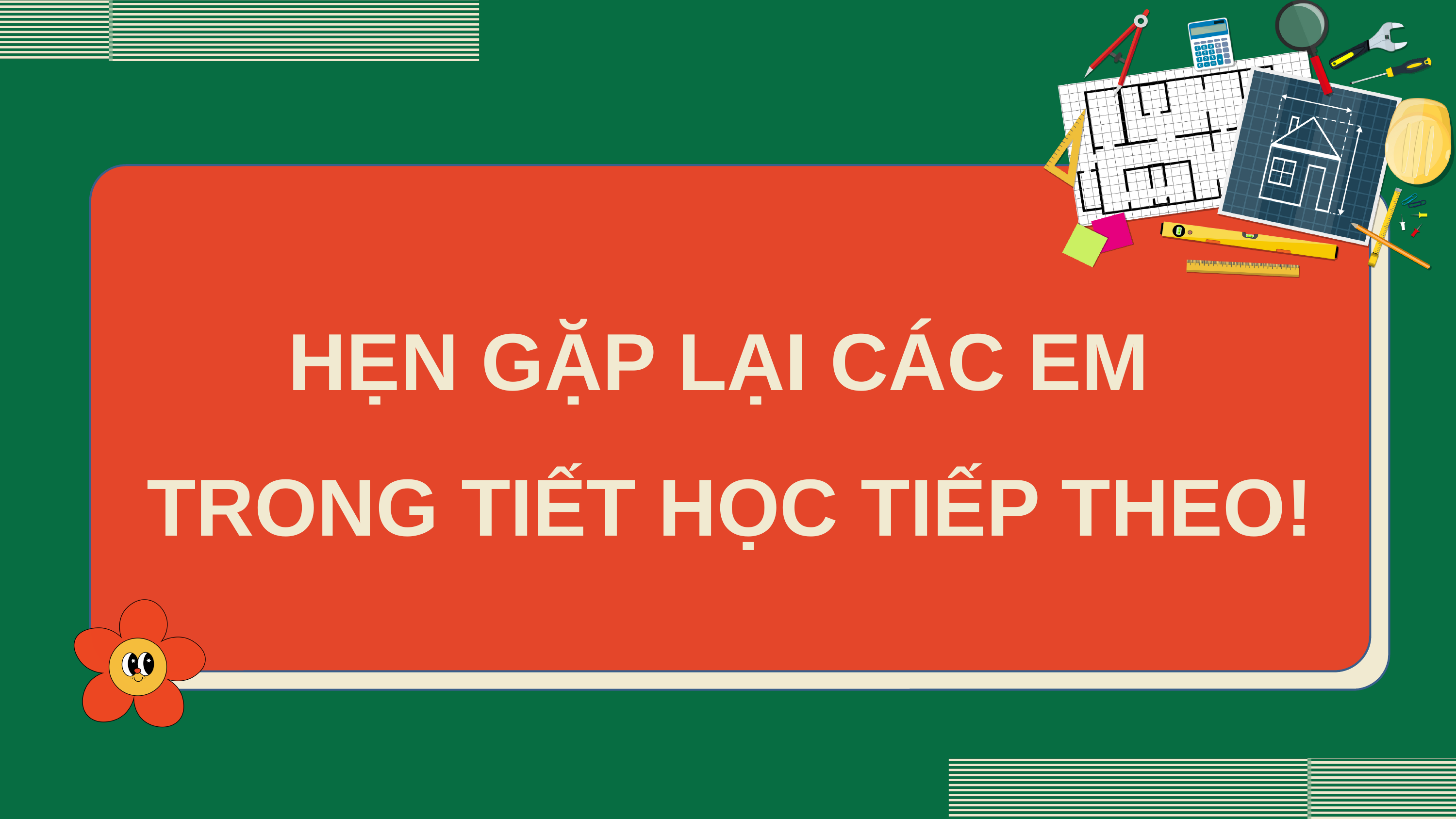

HẸN GẶP LẠI CÁC EM
TRONG TIẾT HỌC TIẾP THEO!